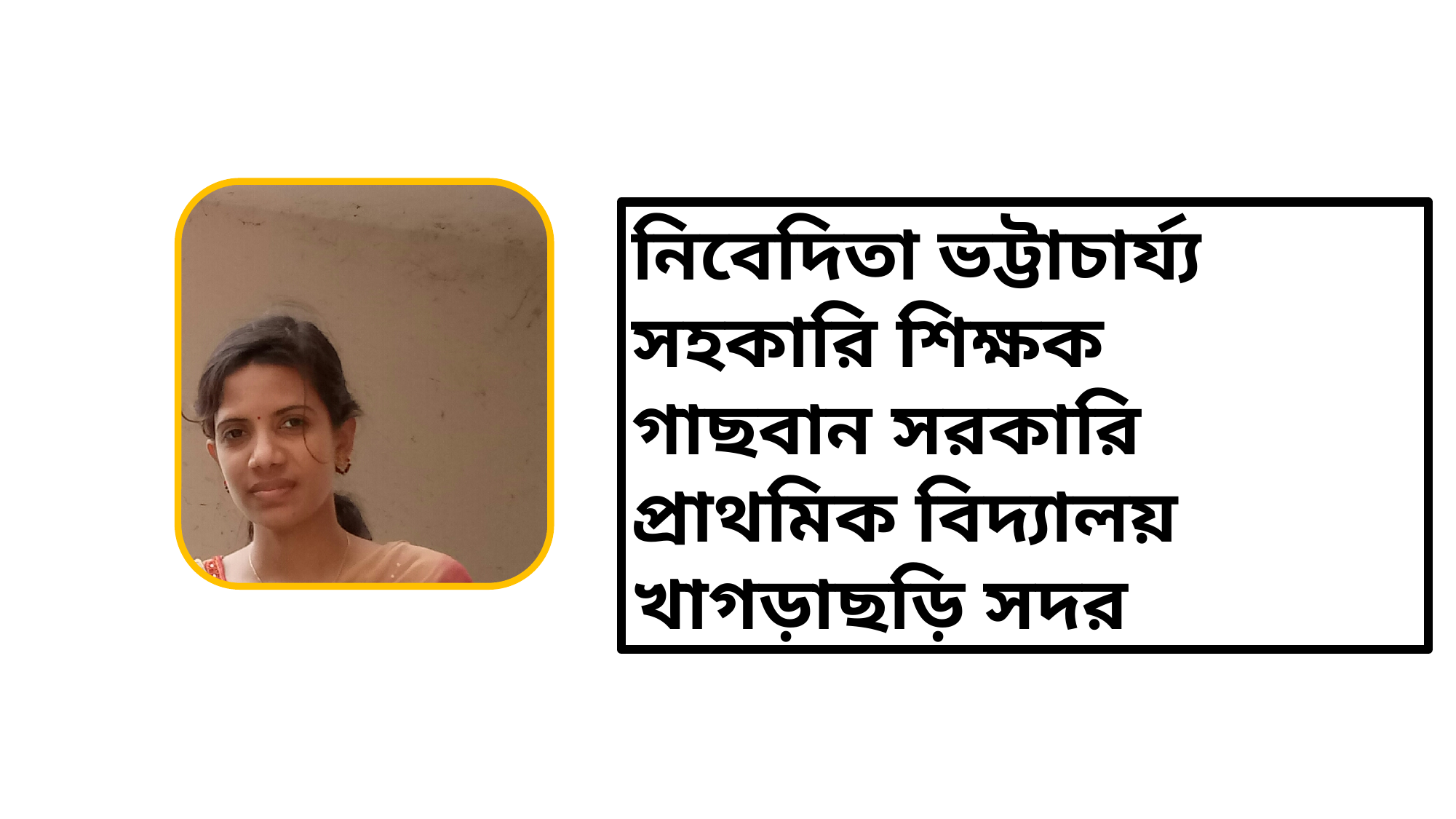

নিবেদিতা ভট্টাচার্য্য
সহকারি শিক্ষক
গাছবান সরকারি প্রাথমিক বিদ্যালয়
খাগড়াছড়ি সদর